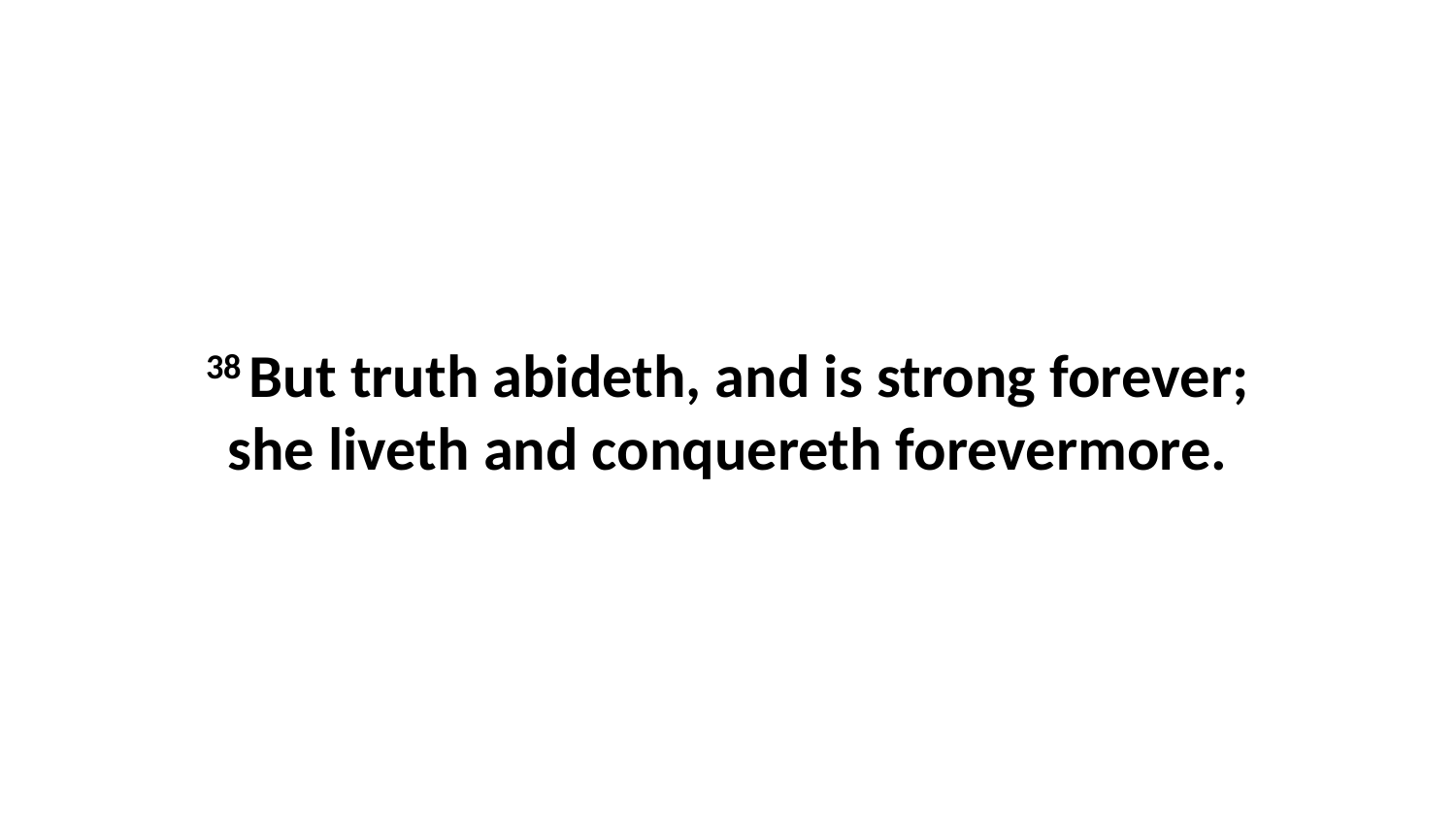

38 But truth abideth, and is strong forever; she liveth and conquereth forevermore.